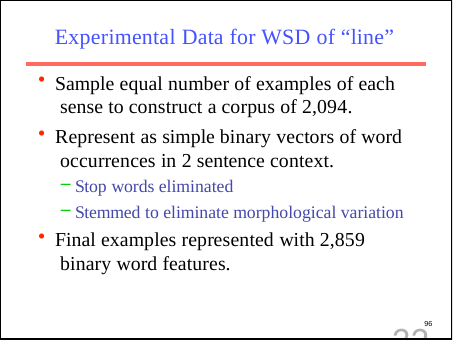

# Experimental Data for WSD of “line”
Sample equal number of examples of each  sense to construct a corpus of 2,094.
Represent as simple binary vectors of word  occurrences in 2 sentence context.
Stop words eliminated
Stemmed to eliminate morphological variation
Final examples represented with 2,859  binary word features.
32
96